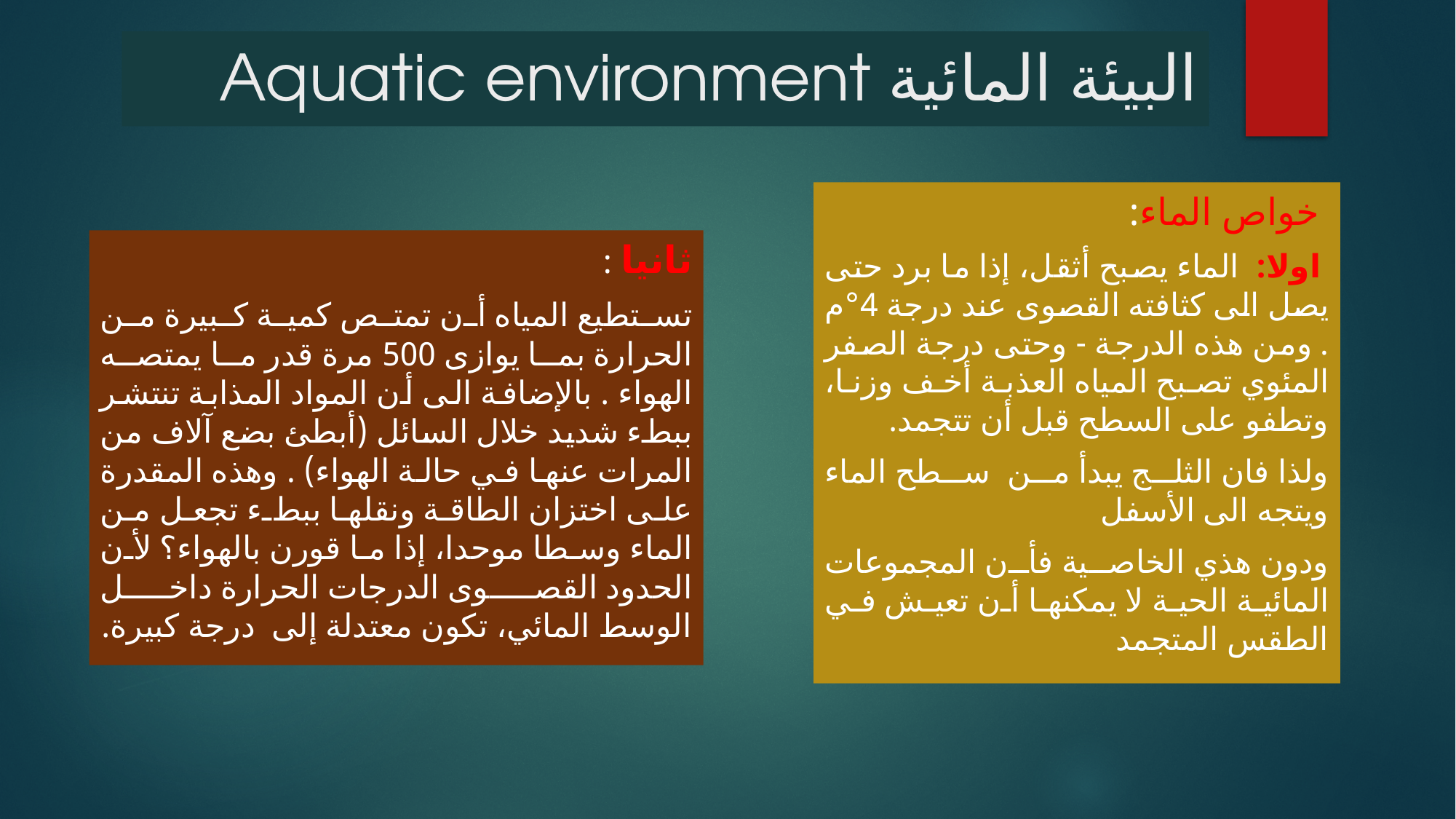

# البيئة المائية Aquatic environment
 خواص الماء:
 اولا:  الماء يصبح أثقل، إذا ما برد حتى يصل الى كثافته القصوى عند درجة 4°م . ومن هذه الدرجة - وحتى درجة الصفر المئوي تصبح المياه العذبة أخف وزنا، وتطفو على السطح قبل أن تتجمد.
ولذا فان الثلج يبدأ من  سطح الماء ويتجه الى الأسفل
ودون هذي الخاصية فأن المجموعات المائية الحية لا يمكنها أن تعيش في الطقس المتجمد
ثانيا :
تستطيع المياه أن تمتص كمية كبيرة من الحرارة بما يوازى 500 مرة قدر ما يمتصه الهواء . بالإضافة الى أن المواد المذابة تنتشر ببطء شديد خلال السائل (أبطئ بضع آلاف من المرات عنها في حالة الهواء) . وهذه المقدرة على اختزان الطاقة ونقلها ببطء تجعل من الماء وسطا موحدا، إذا ما قورن بالهواء؟ لأن الحدود القصوى الدرجات الحرارة داخل الوسط المائي، تكون معتدلة إلى  درجة كبيرة.